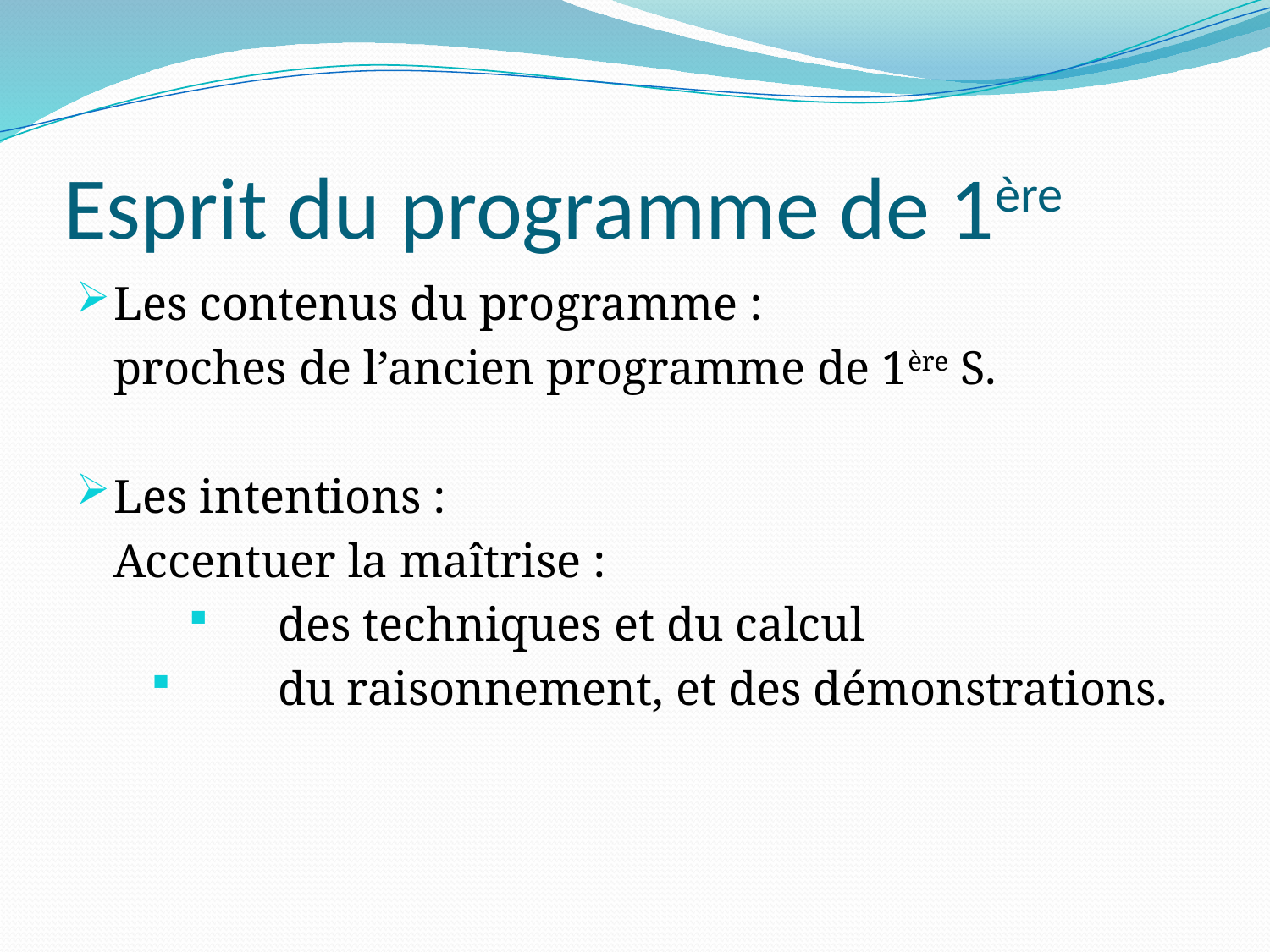

# Esprit du programme de 1ère
Les contenus du programme :
	proches de l’ancien programme de 1ère S.

Les intentions :
	Accentuer la maîtrise :
	des techniques et du calcul
	du raisonnement, et des démonstrations.